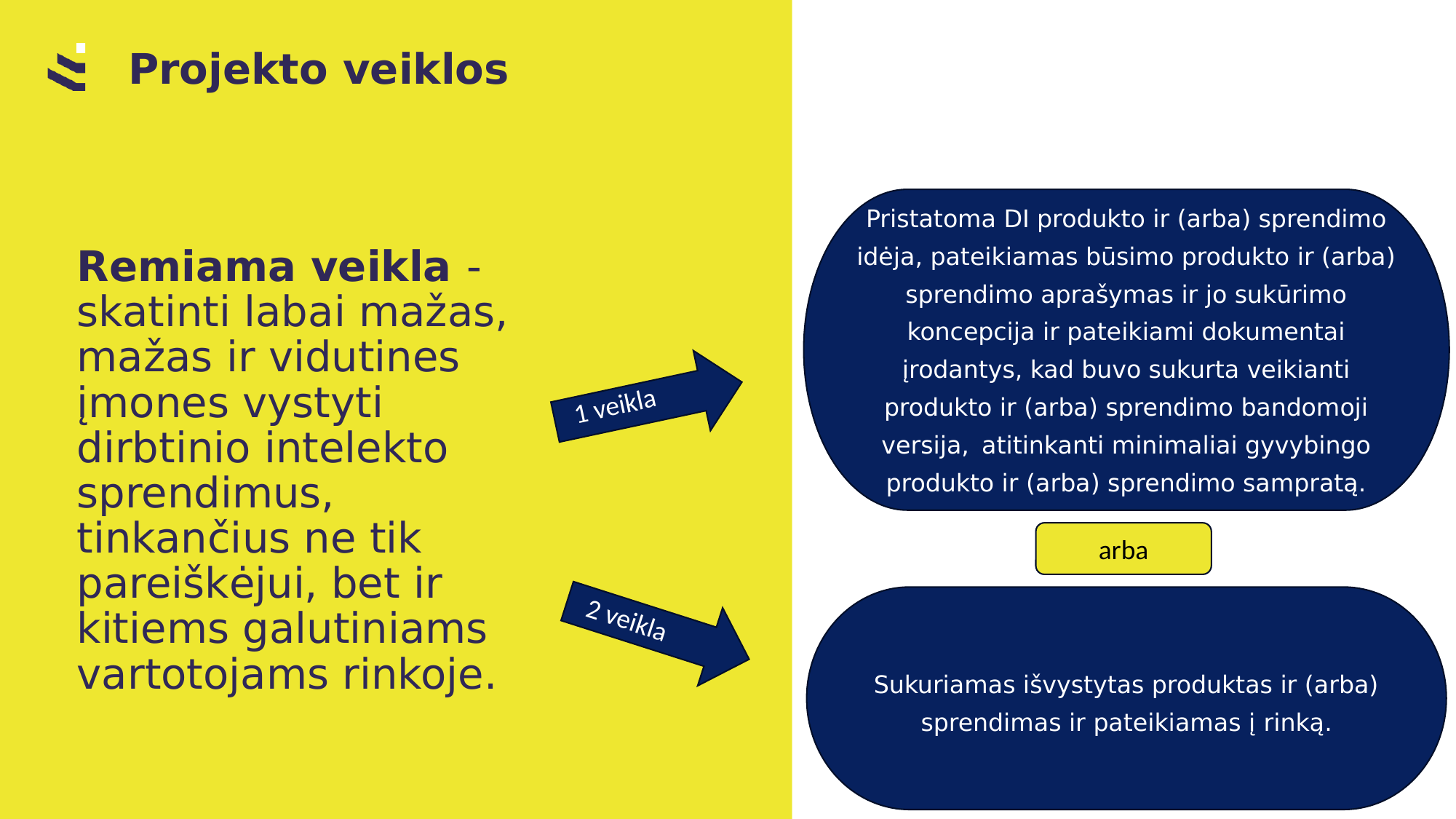

Projekto veiklos

Pristatoma DI produkto ir (arba) sprendimo idėja, pateikiamas būsimo produkto ir (arba) sprendimo aprašymas ir jo sukūrimo koncepcija ir pateikiami dokumentai įrodantys, kad buvo sukurta veikianti produkto ir (arba) sprendimo bandomoji versija,  atitinkanti minimaliai gyvybingo produkto ir (arba) sprendimo sampratą.

# Remiama veikla - skatinti labai mažas, mažas ir vidutines įmones vystyti dirbtinio intelekto sprendimus, tinkančius ne tik pareiškėjui, bet ir kitiems galutiniams vartotojams rinkoje.

1 veikla
arba
Sukuriamas išvystytas produktas ir (arba) sprendimas ir pateikiamas į rinką.

2 veikla